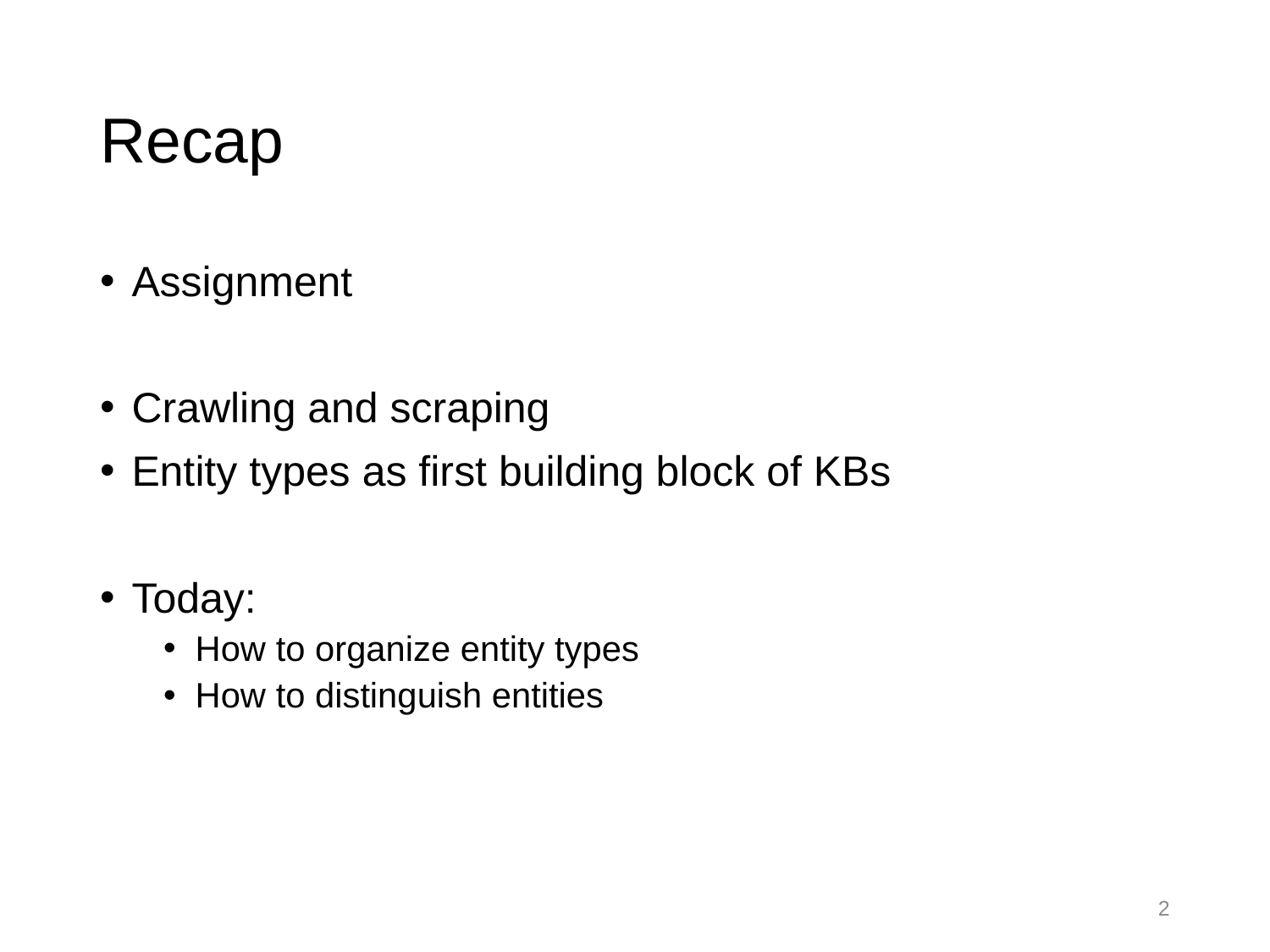

# Recap
Assignment

Crawling and scraping
Entity types as first building block of KBs

Today:
How to organize entity types
How to distinguish entities
2